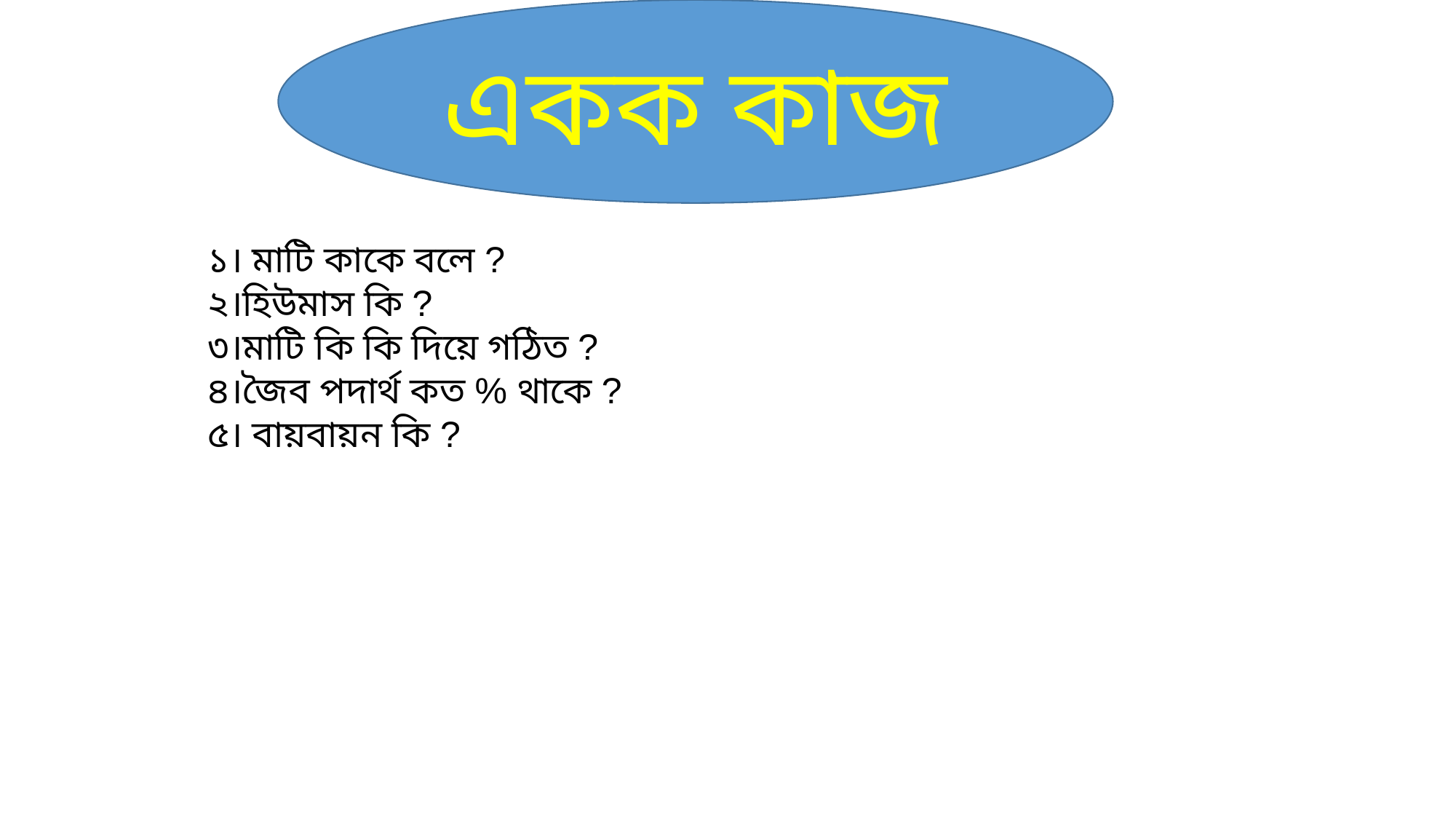

একক কাজ
১। মাটি কাকে বলে ?
২।হিউমাস কি ?
৩।মাটি কি কি দিয়ে গঠিত ?
৪।জৈব পদার্থ কত % থাকে ?
৫। বায়বায়ন কি ?